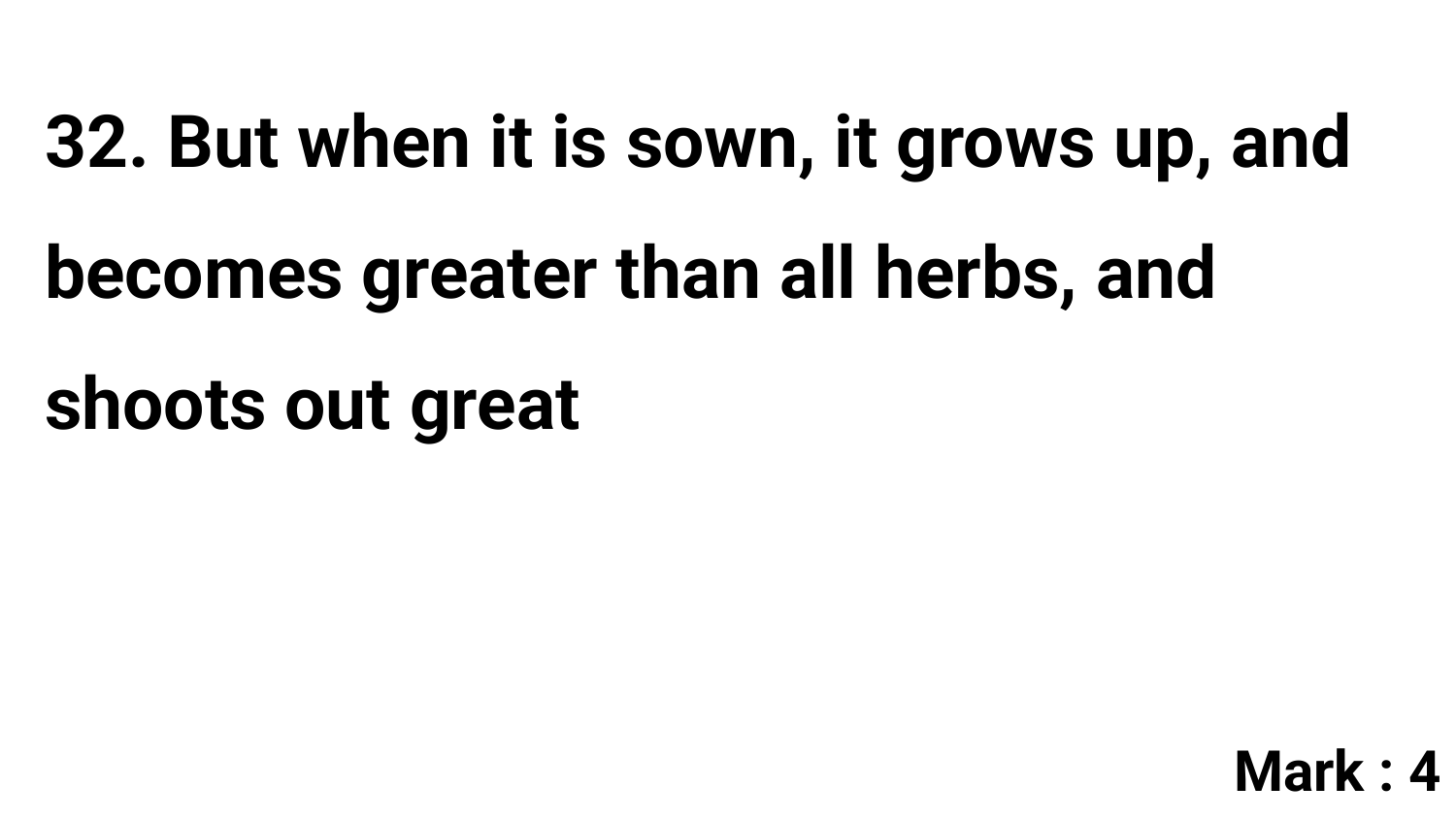

32. But when it is sown, it grows up, and becomes greater than all herbs, and shoots out great
Mark : 4